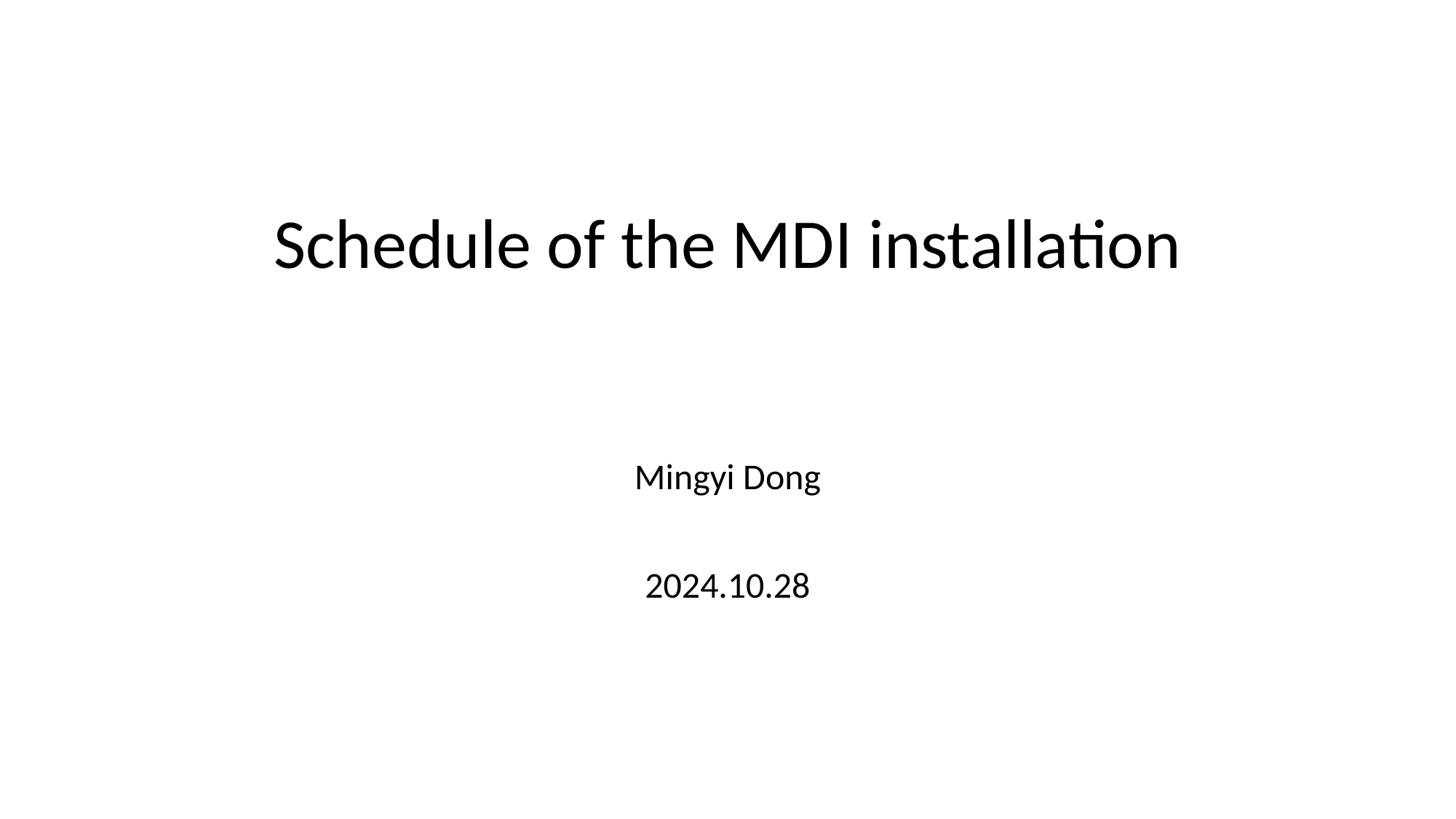

# Schedule of the MDI installation
Mingyi Dong

2024.10.28